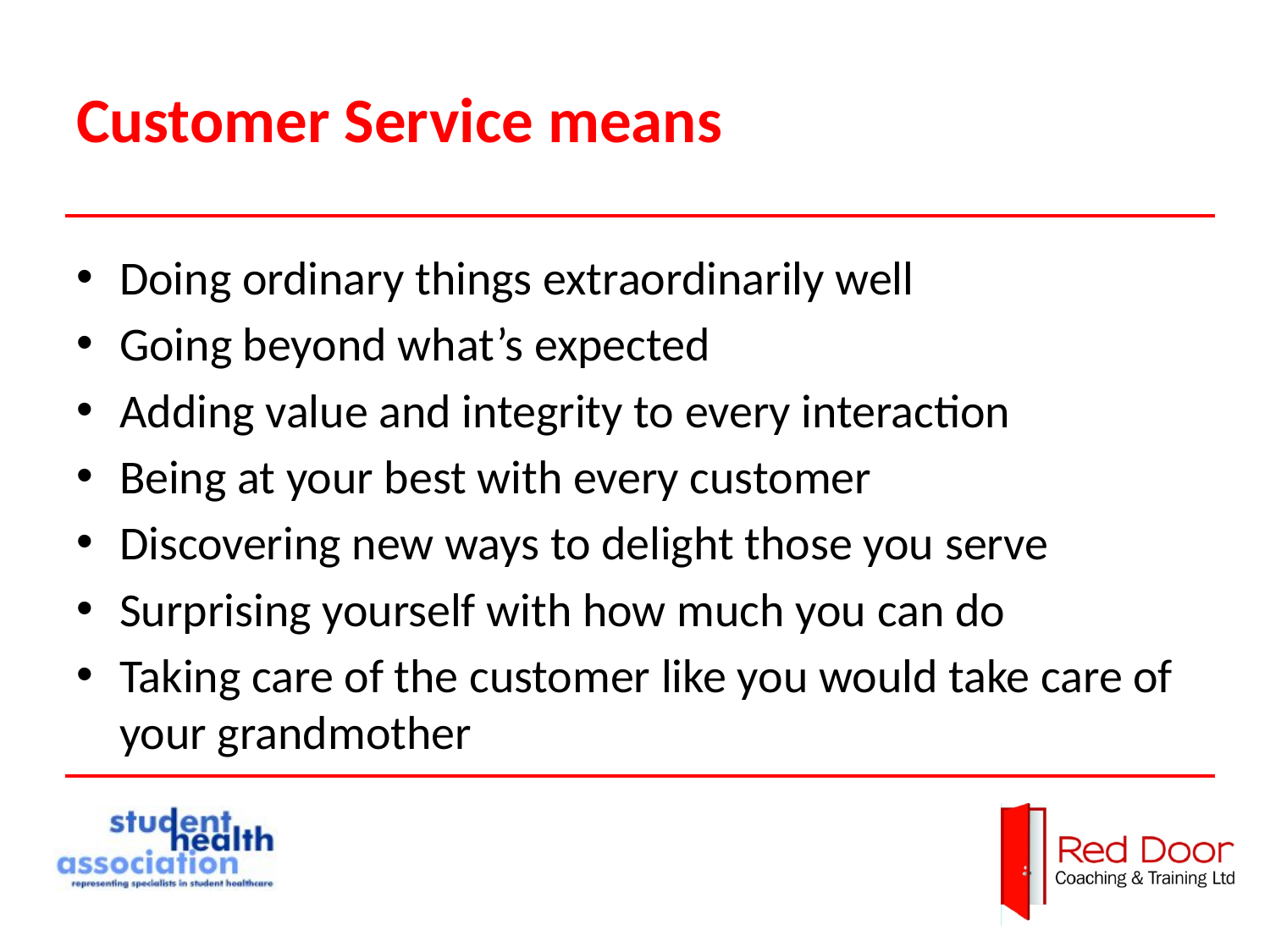

# Customer Service means

Doing ordinary things extraordinarily well
Going beyond what’s expected
Adding value and integrity to every interaction
Being at your best with every customer
Discovering new ways to delight those you serve
Surprising yourself with how much you can do
Taking care of the customer like you would take care of your grandmother